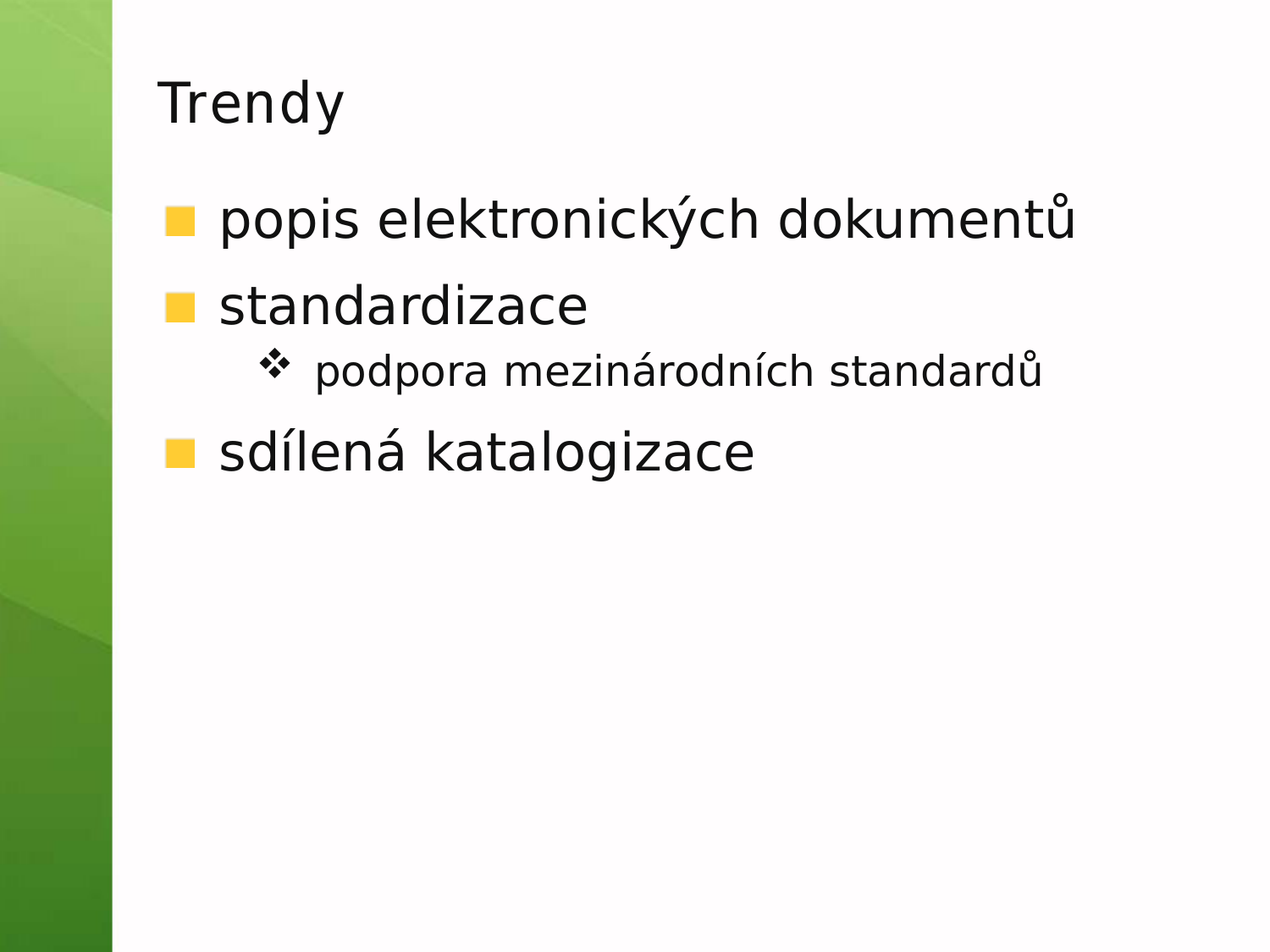

# Trendy
popis elektronických dokumentů
standardizace
podpora mezinárodních standardů
sdílená katalogizace